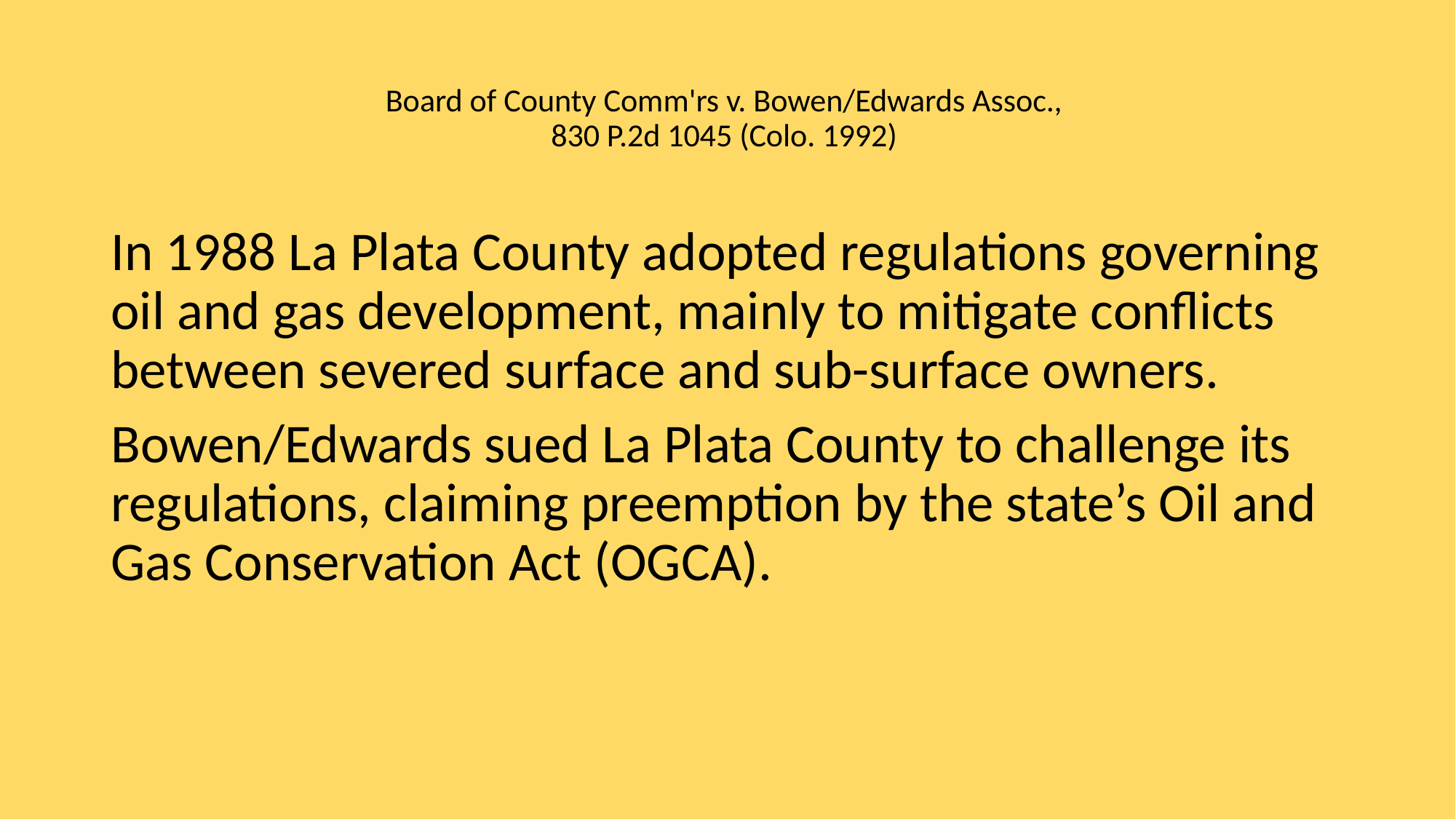

# Board of County Comm'rs v. Bowen/Edwards Assoc., 830 P.2d 1045 (Colo. 1992)
In 1988 La Plata County adopted regulations governing oil and gas development, mainly to mitigate conflicts between severed surface and sub-surface owners.
Bowen/Edwards sued La Plata County to challenge its regulations, claiming preemption by the state’s Oil and Gas Conservation Act (OGCA).